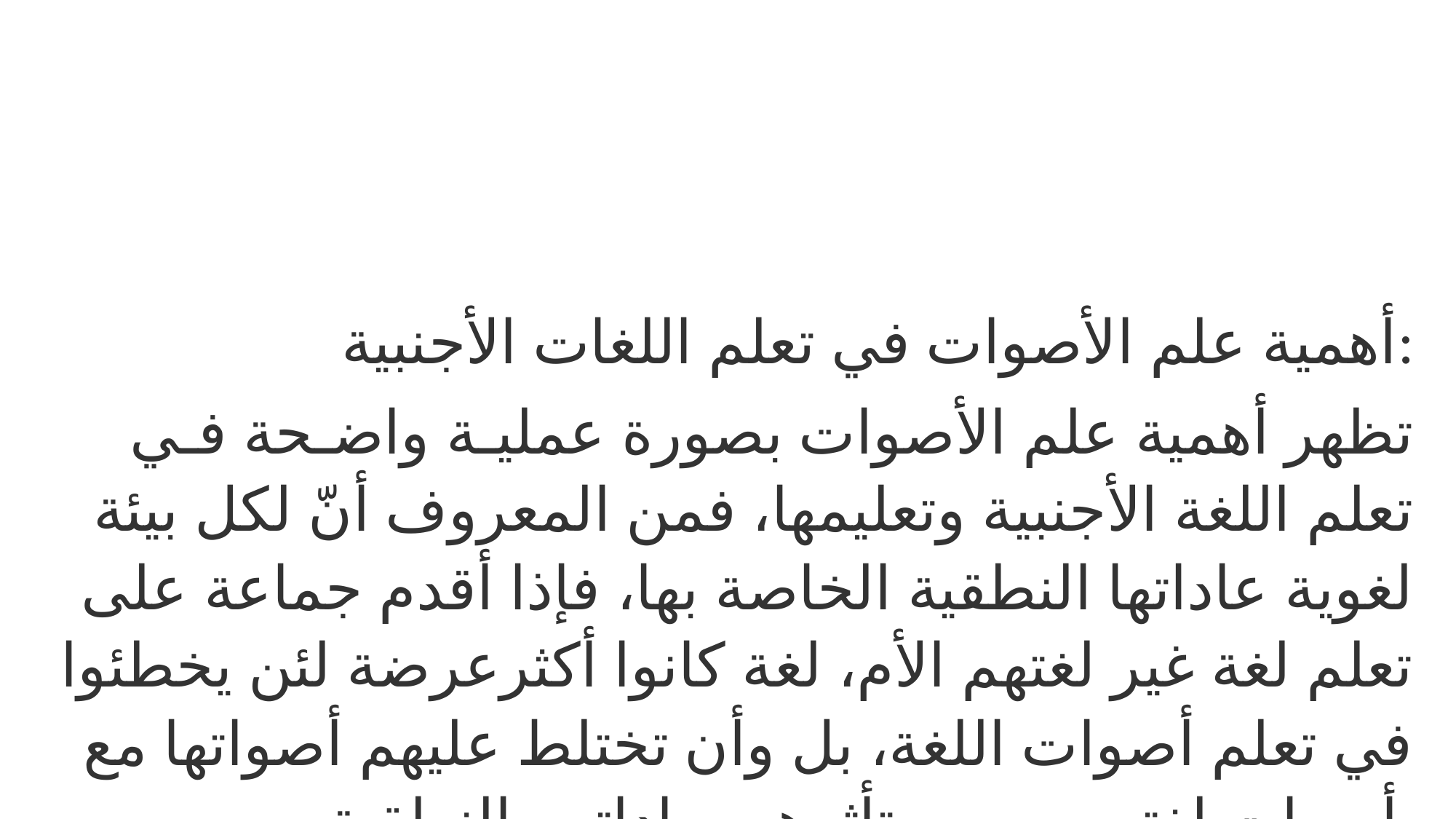

أهمية علم الأصوات في تعلم اللغات الأجنبية:
 تظهر أهمية علم الأصوات بصورة عمليـة واضـحة فـي تعلم اللغة الأجنبية وتعليمها، فمن المعروف أنّ لكل بيئة لغوية عاداتها النطقية الخاصة بها، فإذا أقدم جماعة على تعلم لغة غير لغتهم الأم، لغة كانوا أكثرعرضة لئن يخطئوا في تعلم أصوات اللغة، بل وأن تختلط عليهم أصواتها مع أصوات لغتهم بسبب تأثرهم بعاداتهم النطقية.